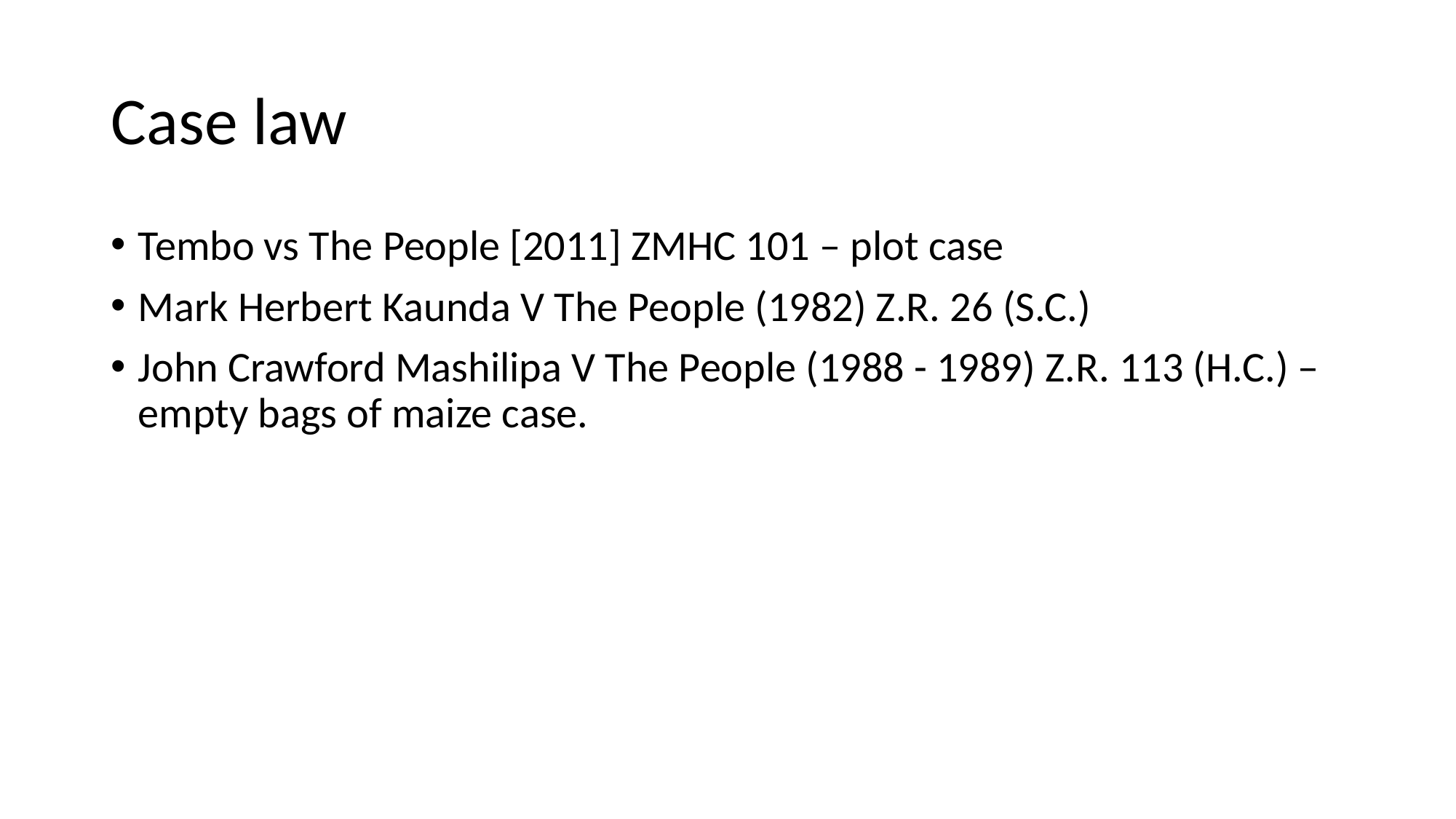

# Case law
Tembo vs The People [2011] ZMHC 101 – plot case
Mark Herbert Kaunda V The People (1982) Z.R. 26 (S.C.)
John Crawford Mashilipa V The People (1988 - 1989) Z.R. 113 (H.C.) – empty bags of maize case.